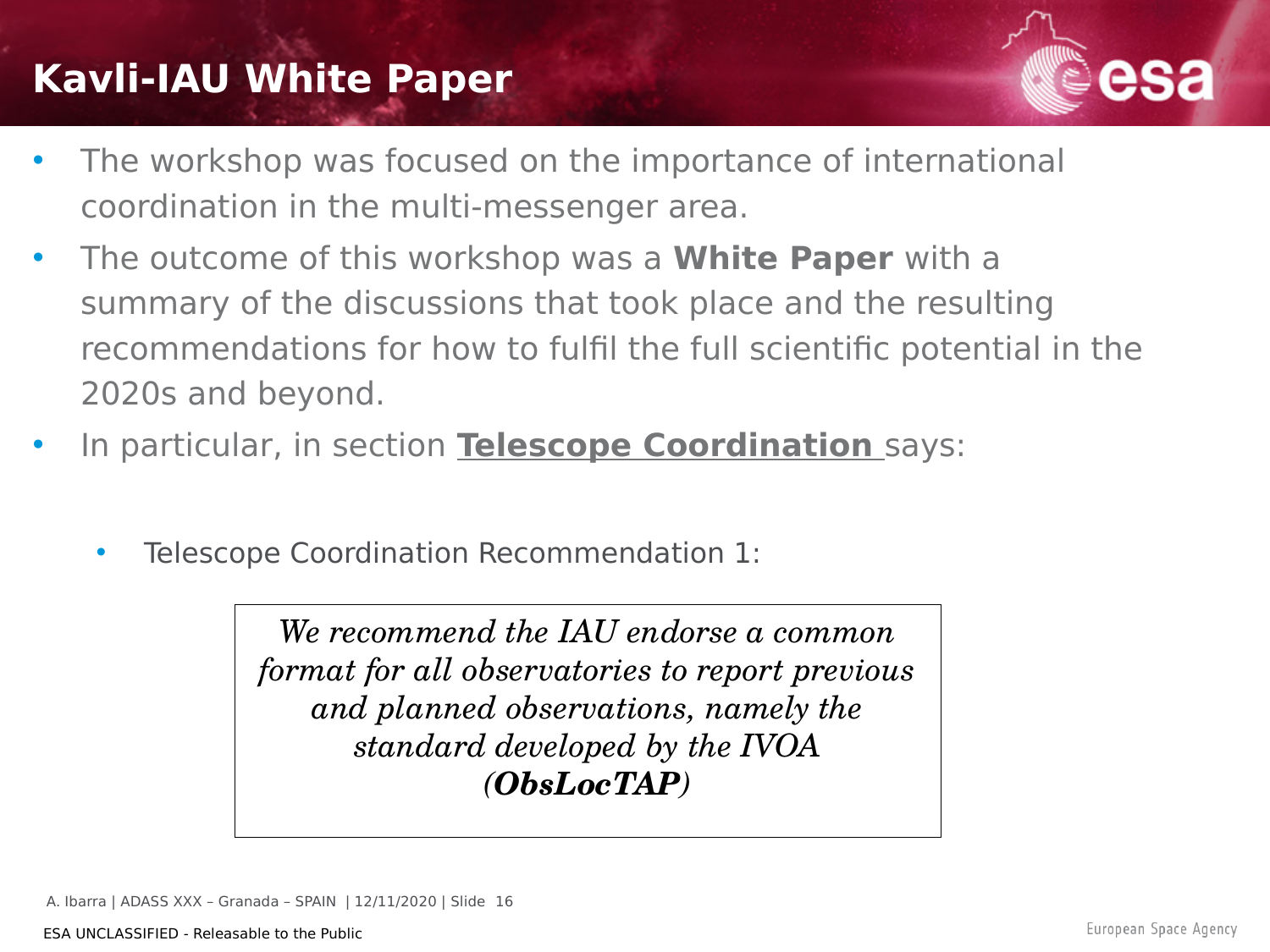

# Kavli-IAU White Paper
The workshop was focused on the importance of international coordination in the multi-messenger area.
The outcome of this workshop was a White Paper with a summary of the discussions that took place and the resulting recommendations for how to fulfil the full scientific potential in the 2020s and beyond.
In particular, in section Telescope Coordination says:

Telescope Coordination Recommendation 1:

We recommend the IAU endorse a common format for all observatories to report previous and planned observations, namely the standard developed by the IVOA (ObsLocTAP)